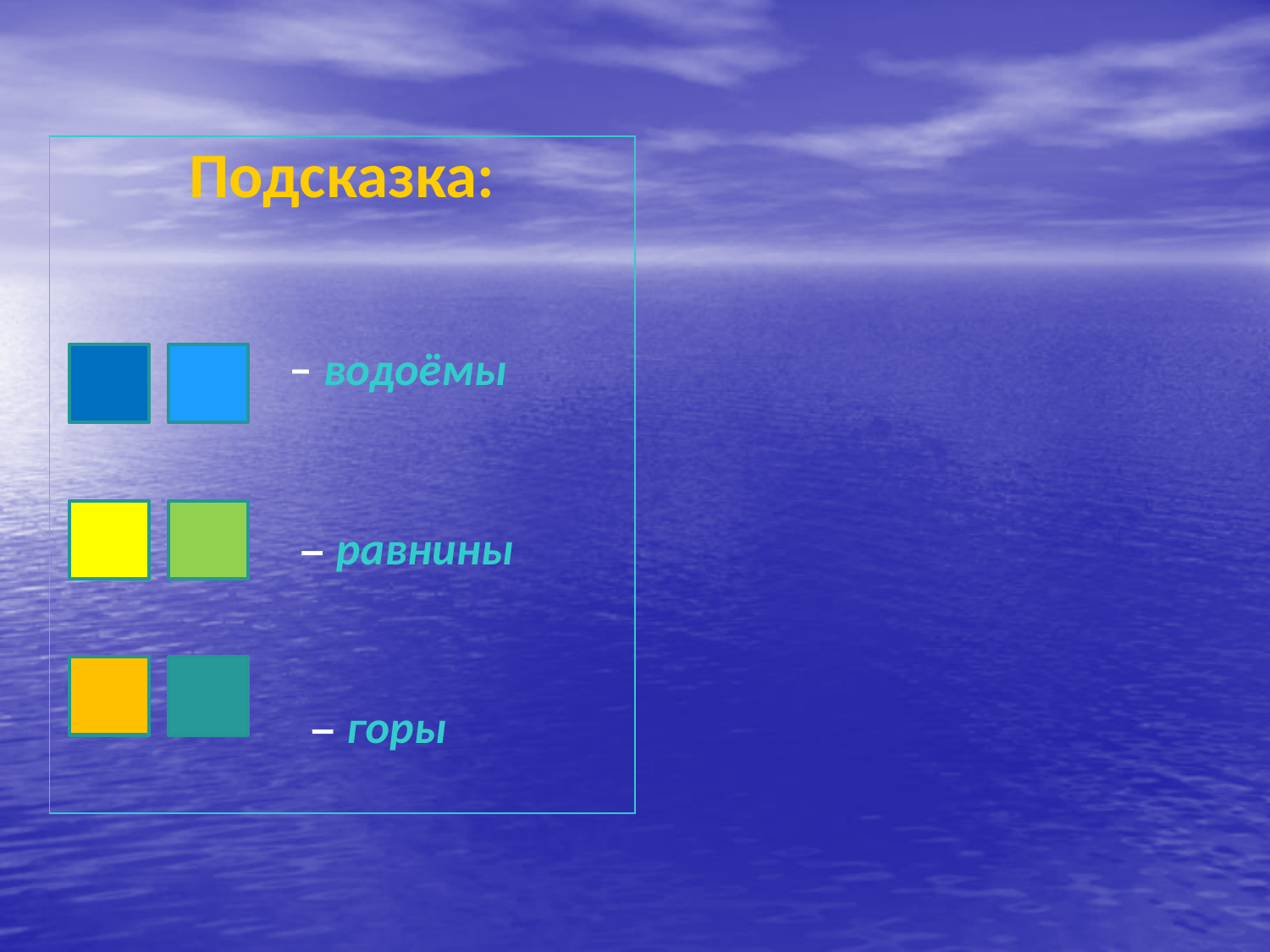

Подсказка:

                     – водоёмы

                       – равнины

                        – горы